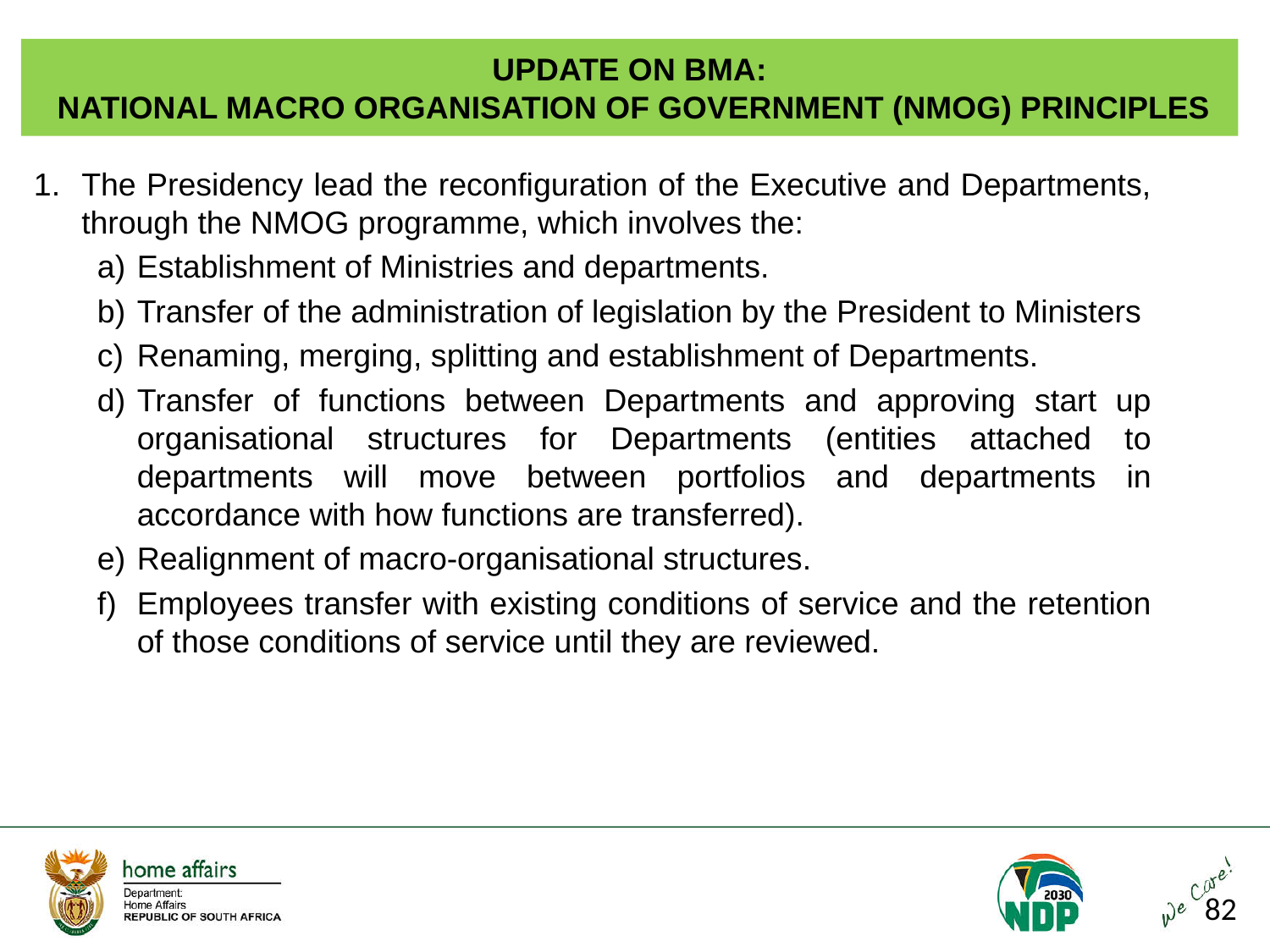

# UPDATE ON BMA: NATIONAL MACRO ORGANISATION OF GOVERNMENT (NMOG) PRINCIPLES
The Presidency lead the reconfiguration of the Executive and Departments, through the NMOG programme, which involves the:
Establishment of Ministries and departments.
Transfer of the administration of legislation by the President to Ministers
Renaming, merging, splitting and establishment of Departments.
Transfer of functions between Departments and approving start up organisational structures for Departments (entities attached to departments will move between portfolios and departments in accordance with how functions are transferred).
Realignment of macro-organisational structures.
Employees transfer with existing conditions of service and the retention of those conditions of service until they are reviewed.

82